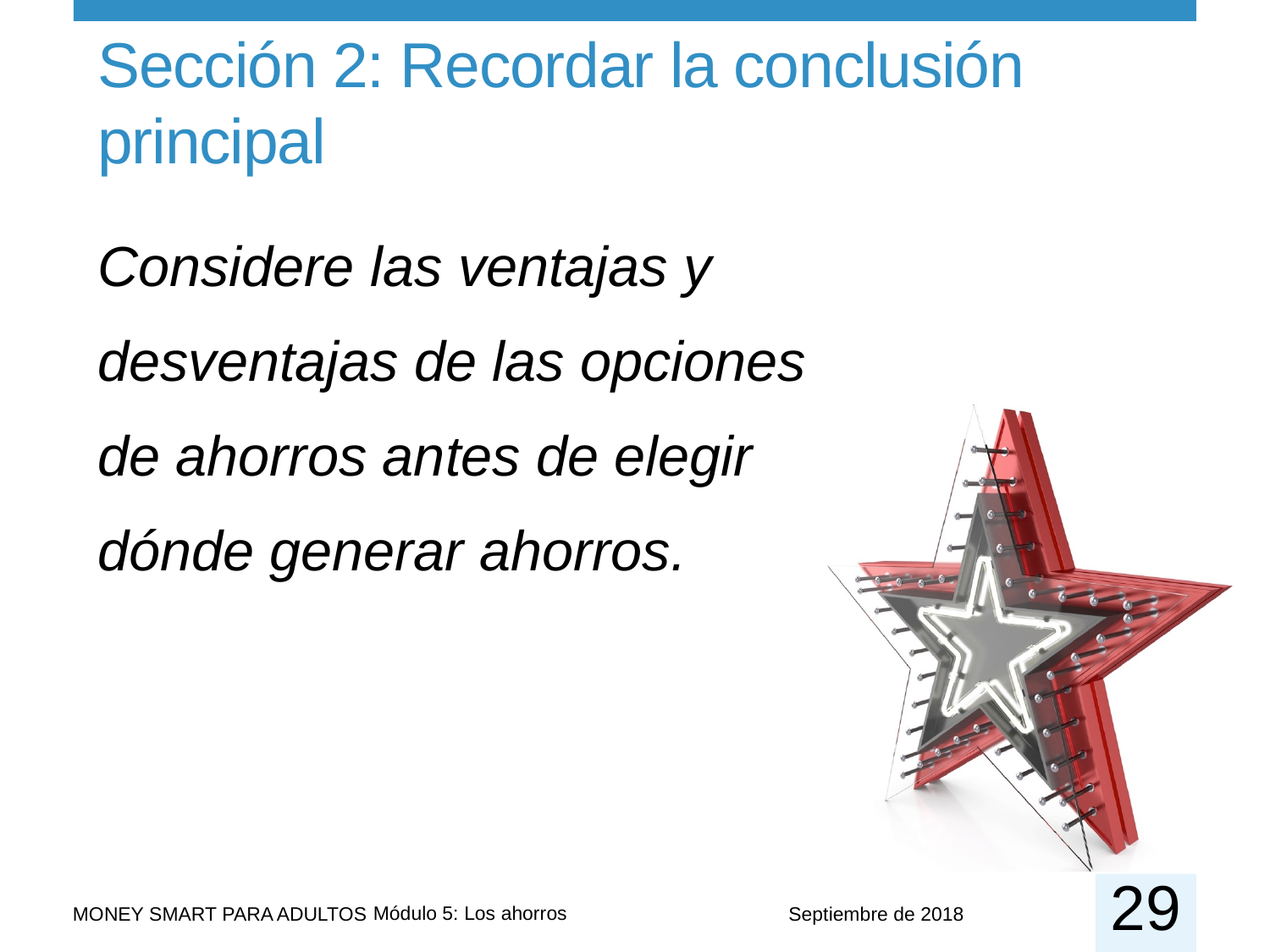

# Sección 2: Recordar la conclusión principal
Considere las ventajas y desventajas de las opciones de ahorros antes de elegir dónde generar ahorros.
29